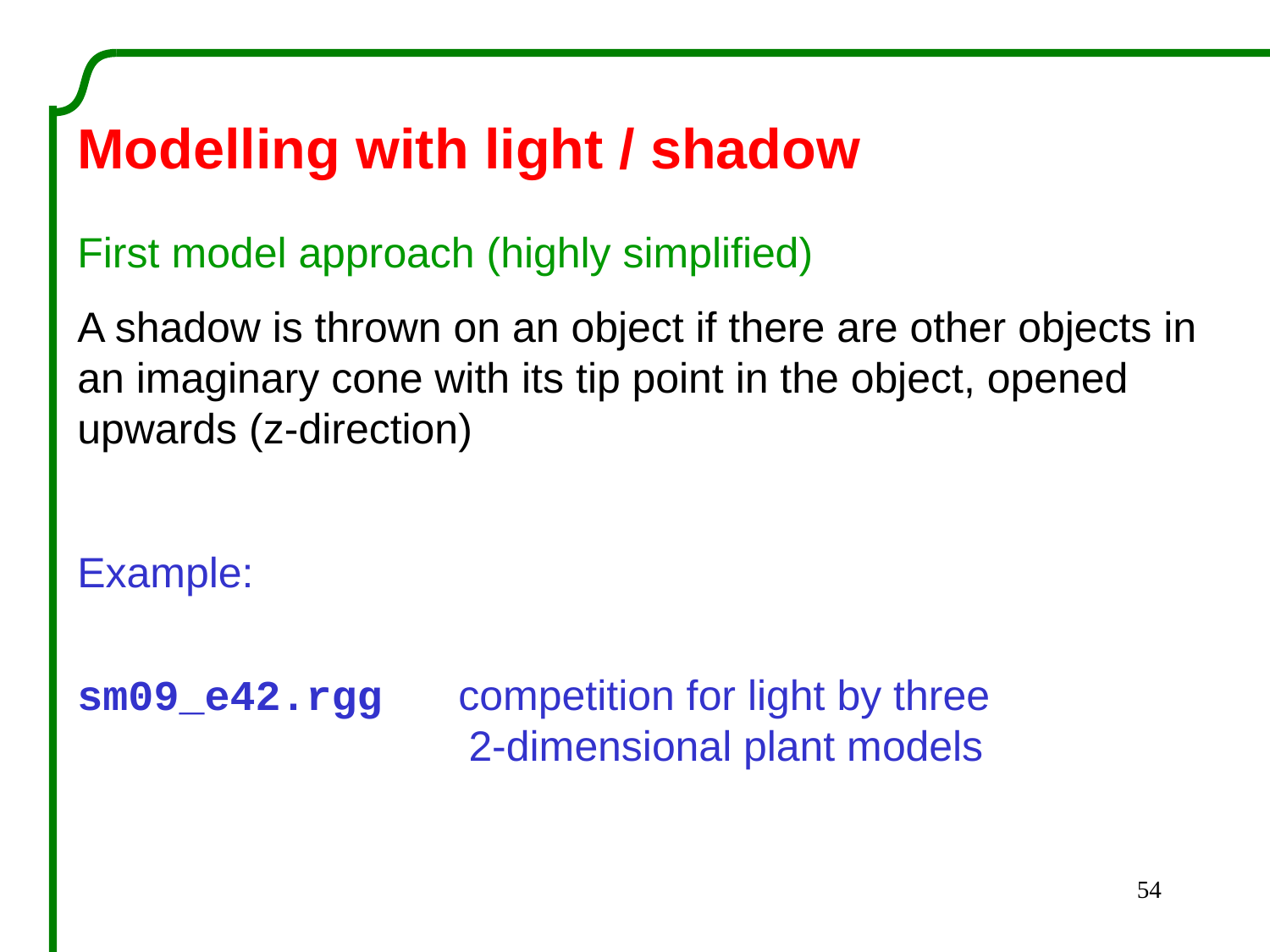

Modelling with light / shadow

First model approach (highly simplified)

A shadow is thrown on an object if there are other objects in an imaginary cone with its tip point in the object, opened upwards (z-direction)

Example:

sm09_e42.rgg	competition for light by three
                                 2-dimensional plant models
54